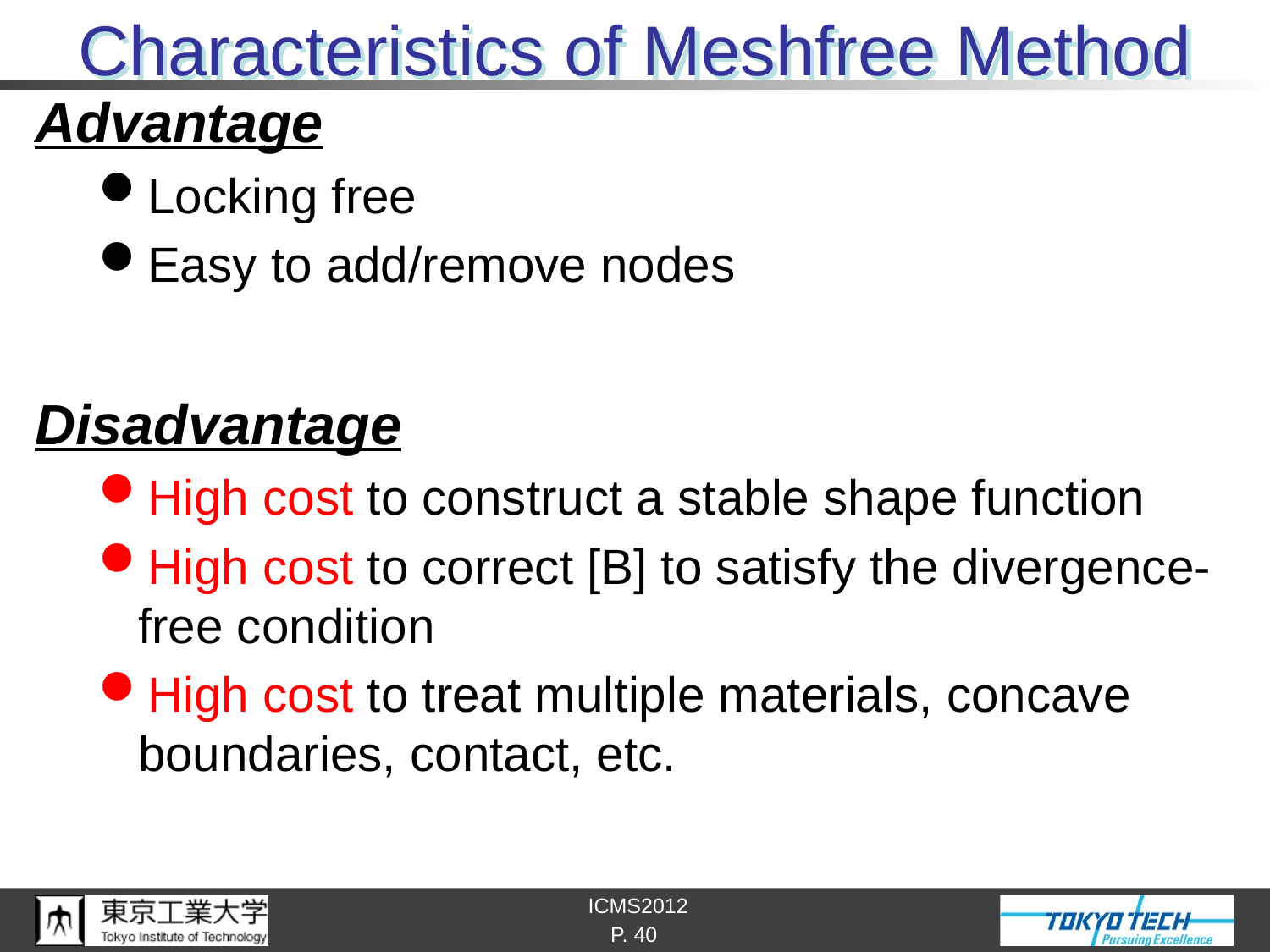

# Characteristics of Meshfree Method
Advantage
Locking free
Easy to add/remove nodes

Disadvantage
High cost to construct a stable shape function
High cost to correct [B] to satisfy the divergence-free condition
High cost to treat multiple materials, concave boundaries, contact, etc.
P. 40